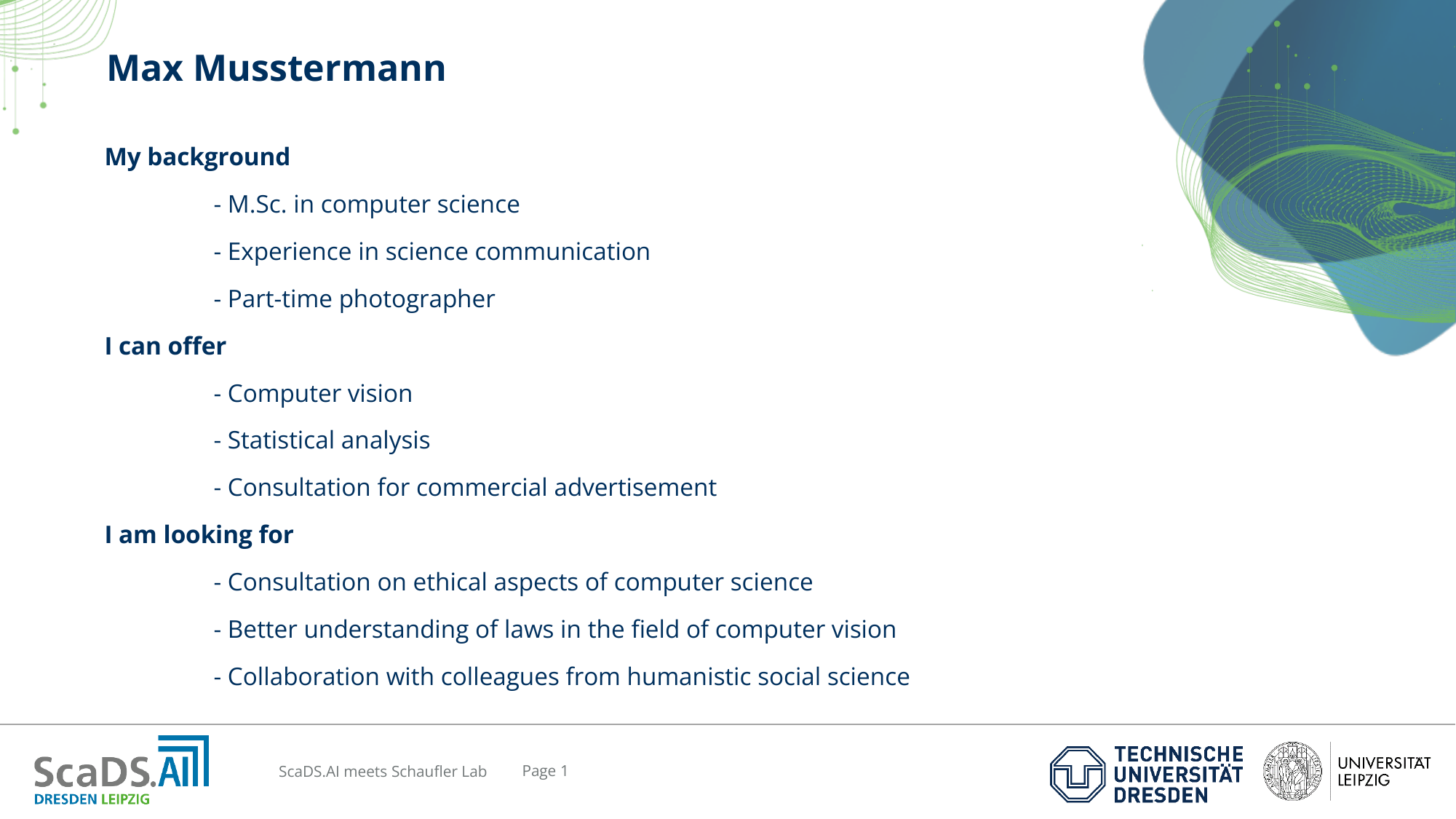

# Max Musstermann
My background
	- M.Sc. in computer science
	- Experience in science communication
	- Part-time photographer
I can offer
	- Computer vision
	- Statistical analysis
	- Consultation for commercial advertisement
I am looking for
	- Consultation on ethical aspects of computer science
	- Better understanding of laws in the field of computer vision
	- Collaboration with colleagues from humanistic social science